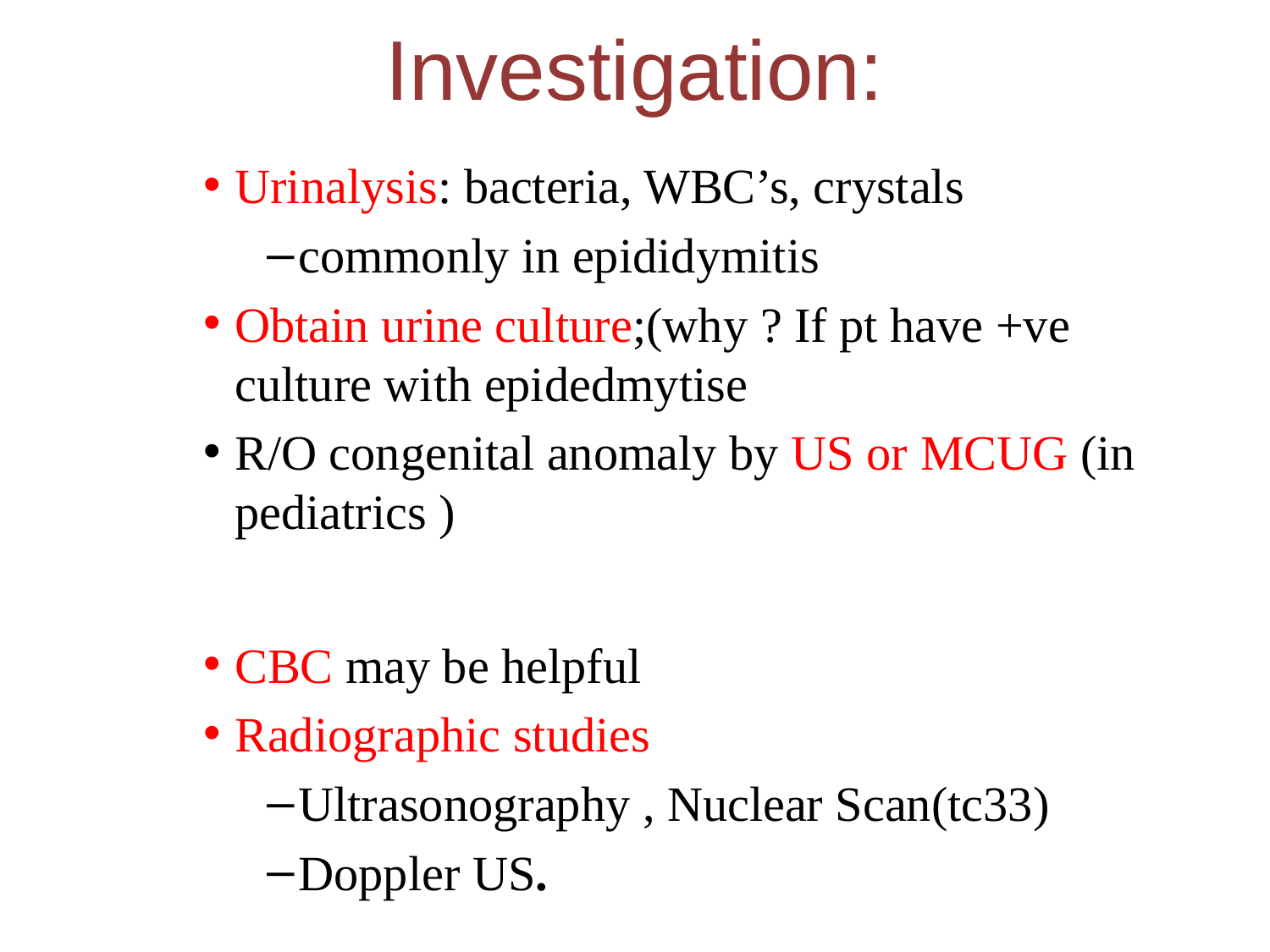

# Investigation:
Urinalysis: bacteria, WBC’s, crystals
commonly in epididymitis
Obtain urine culture;(why ? If pt have +ve culture with epidedmytise
R/O congenital anomaly by US or MCUG (in pediatrics )

CBC may be helpful
Radiographic studies
Ultrasonography , Nuclear Scan(tc33)
Doppler US.